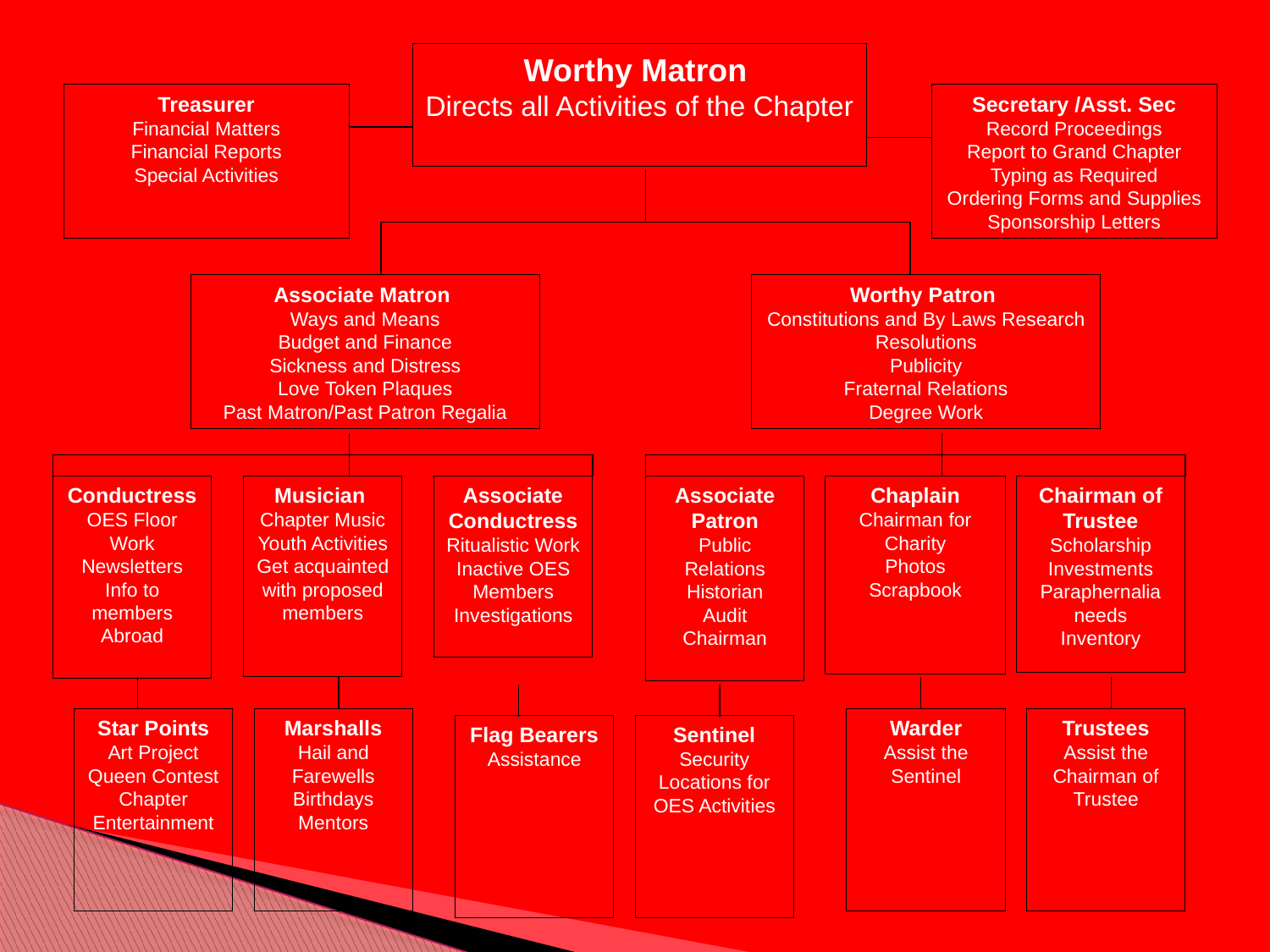

Worthy Matron
Directs all Activities of the Chapter

Treasurer
Financial Matters
Financial Reports
Special Activities

Secretary /Asst. Sec
Record Proceedings
Report to Grand Chapter
Typing as Required
Ordering Forms and Supplies
Sponsorship Letters
Associate Matron
Ways and Means
Budget and Finance
Sickness and Distress
Love Token Plaques
Past Matron/Past Patron Regalia
Worthy Patron
Constitutions and By Laws Research
Resolutions
Publicity
Fraternal Relations
Degree Work
Conductress
OES Floor Work
Newsletters
Info to members Abroad

Musician
Chapter Music
Youth Activities
Get acquainted with proposed members

Associate Conductress
Ritualistic Work
Inactive OES Members
Investigations

Associate Patron
Public Relations
Historian
Audit Chairman

Chaplain
Chairman for Charity
Photos
Scrapbook

Chairman of
Trustee
Scholarship
Investments
Paraphernalia needs
Inventory

Star Points
Art Project
Queen Contest
Chapter Entertainment

Marshalls
Hail and Farewells
Birthdays
Mentors

Warder
Assist the Sentinel

Trustees
Assist the Chairman of Trustee

Flag Bearers
Assistance

Sentinel
Security
Locations for OES Activities